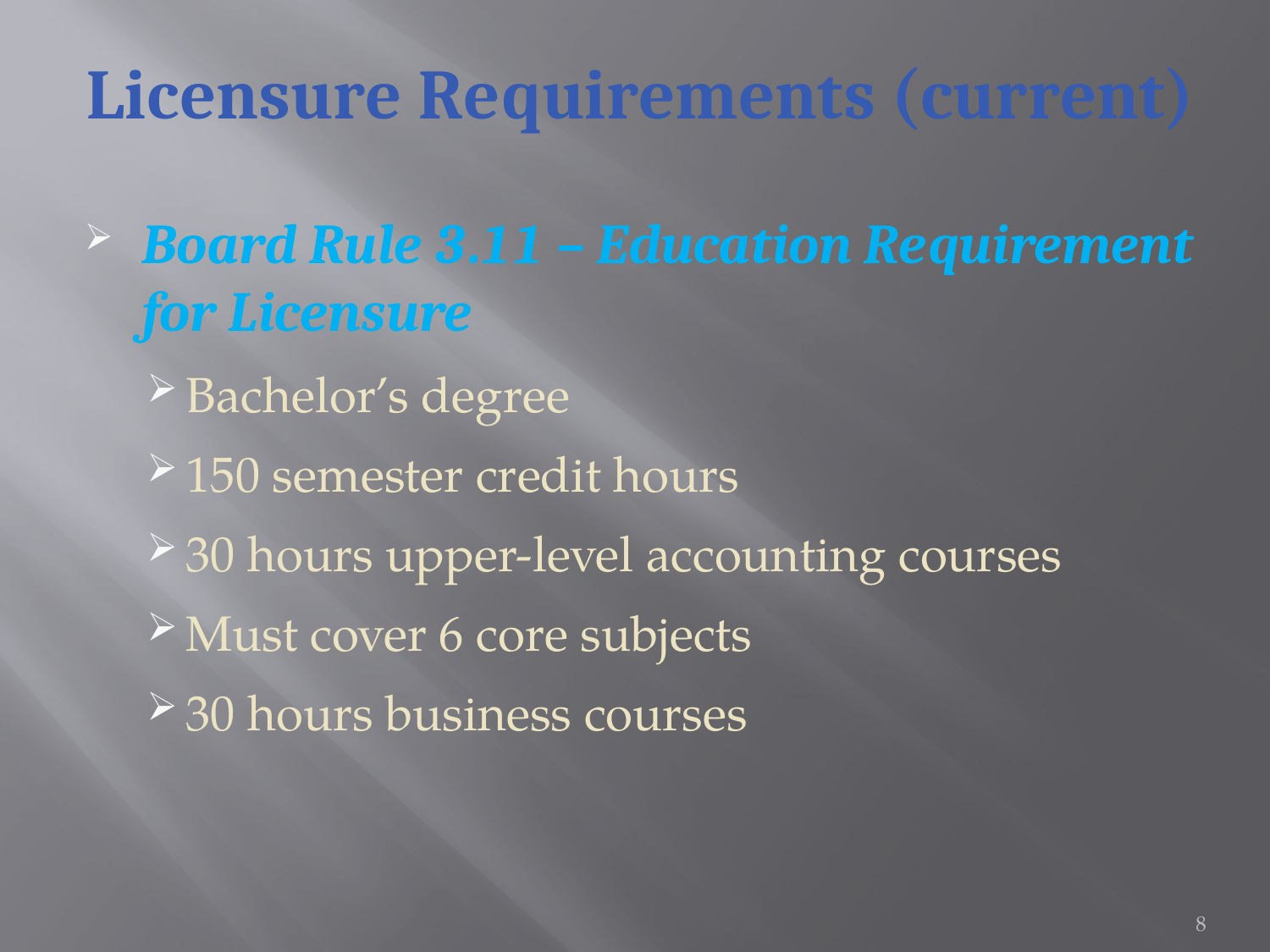

Licensure Requirements (current)
Board Rule 3.11 – Education Requirement for Licensure
Bachelor’s degree
150 semester credit hours
30 hours upper-level accounting courses
Must cover 6 core subjects
30 hours business courses
8